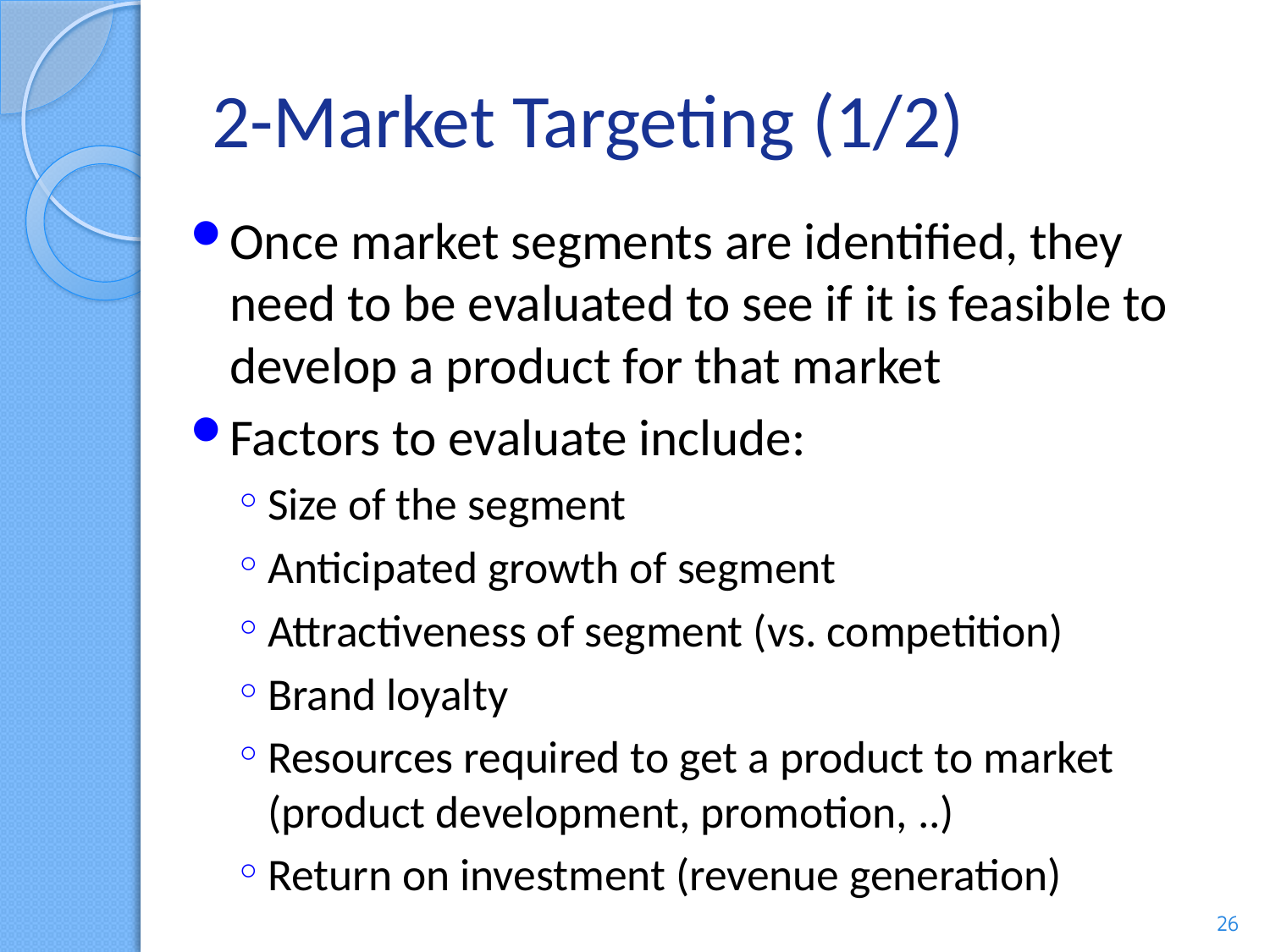

# 2-Market Targeting (1/2)
Once market segments are identified, they need to be evaluated to see if it is feasible to develop a product for that market
Factors to evaluate include:
Size of the segment
Anticipated growth of segment
Attractiveness of segment (vs. competition)
Brand loyalty
Resources required to get a product to market (product development, promotion, ..)
Return on investment (revenue generation)

26